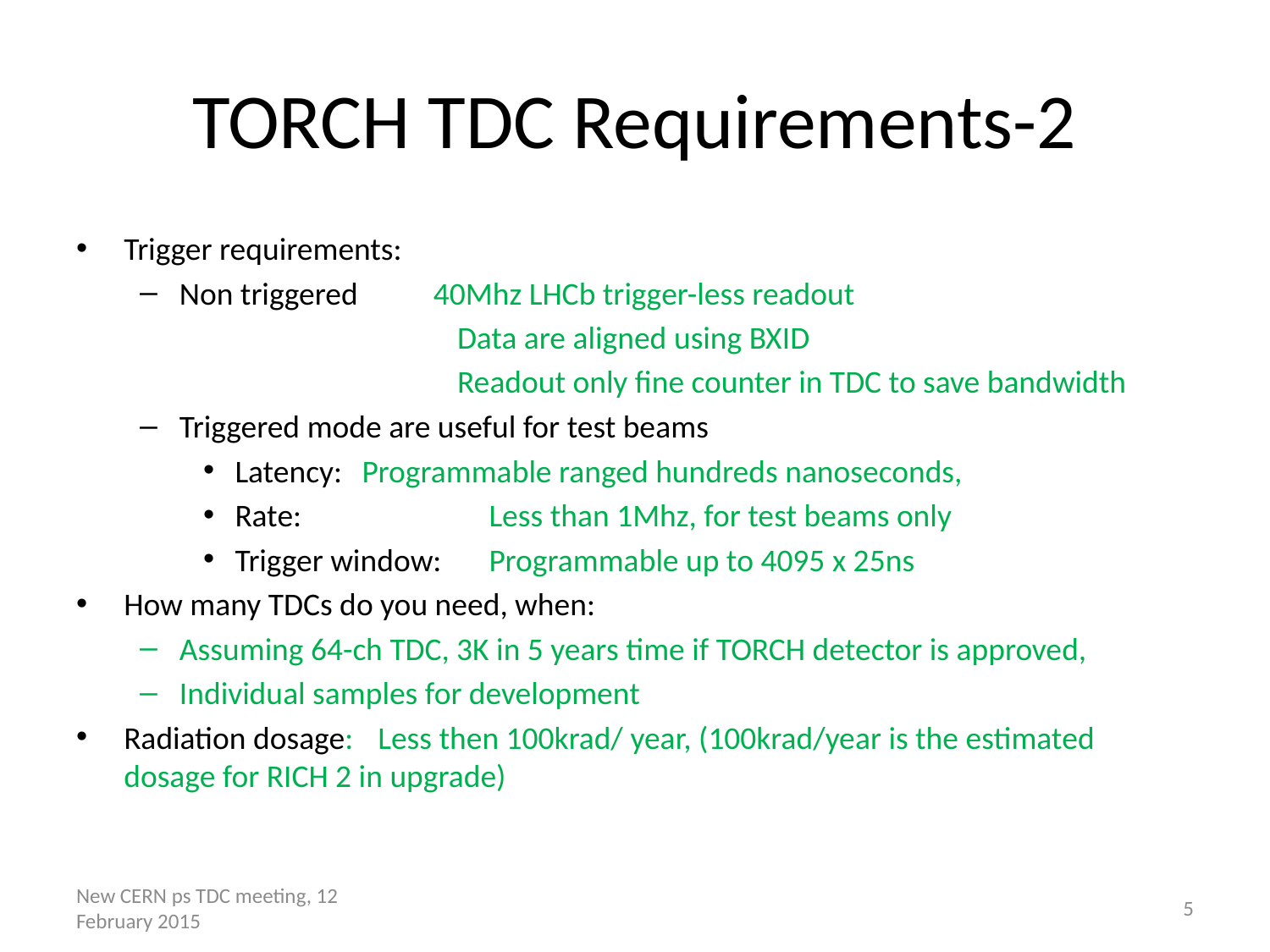

# TORCH TDC Requirements-2
Trigger requirements:
Non triggered	40Mhz LHCb trigger-less readout
Data are aligned using BXID
Readout only fine counter in TDC to save bandwidth
Triggered mode are useful for test beams
Latency: 	Programmable ranged hundreds nanoseconds,
Rate:		Less than 1Mhz, for test beams only
Trigger window: 	Programmable up to 4095 x 25ns
How many TDCs do you need, when:
Assuming 64-ch TDC, 3K in 5 years time if TORCH detector is approved,
Individual samples for development
Radiation dosage:  	Less then 100krad/ year, (100krad/year is the estimated dosage for RICH 2 in upgrade)
New CERN ps TDC meeting, 12 February 2015
5